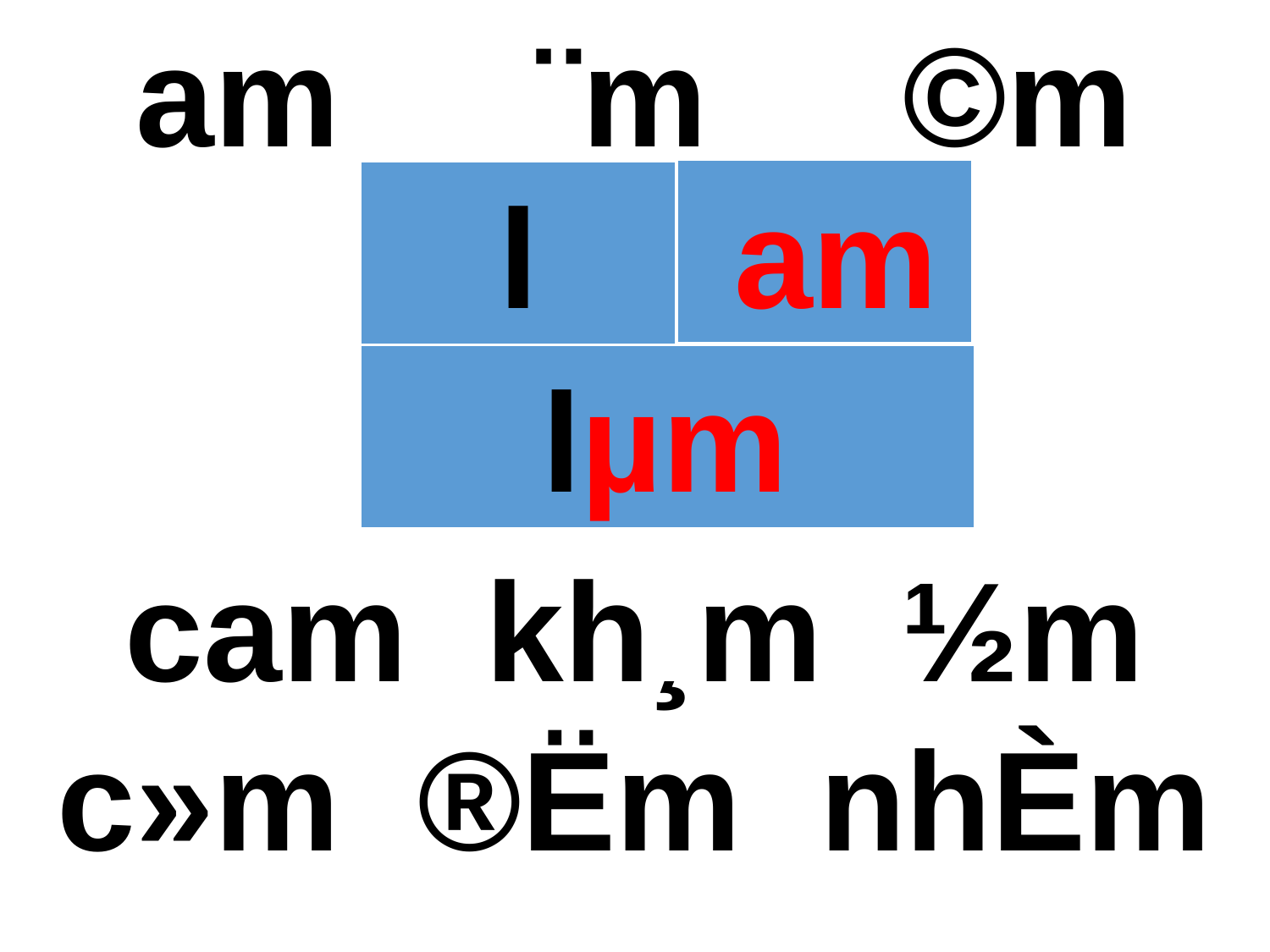

am     ¨m     ©m

l
am

lµm
cam  kh¸m  ½m
c»m  ®Ëm  nhÈm